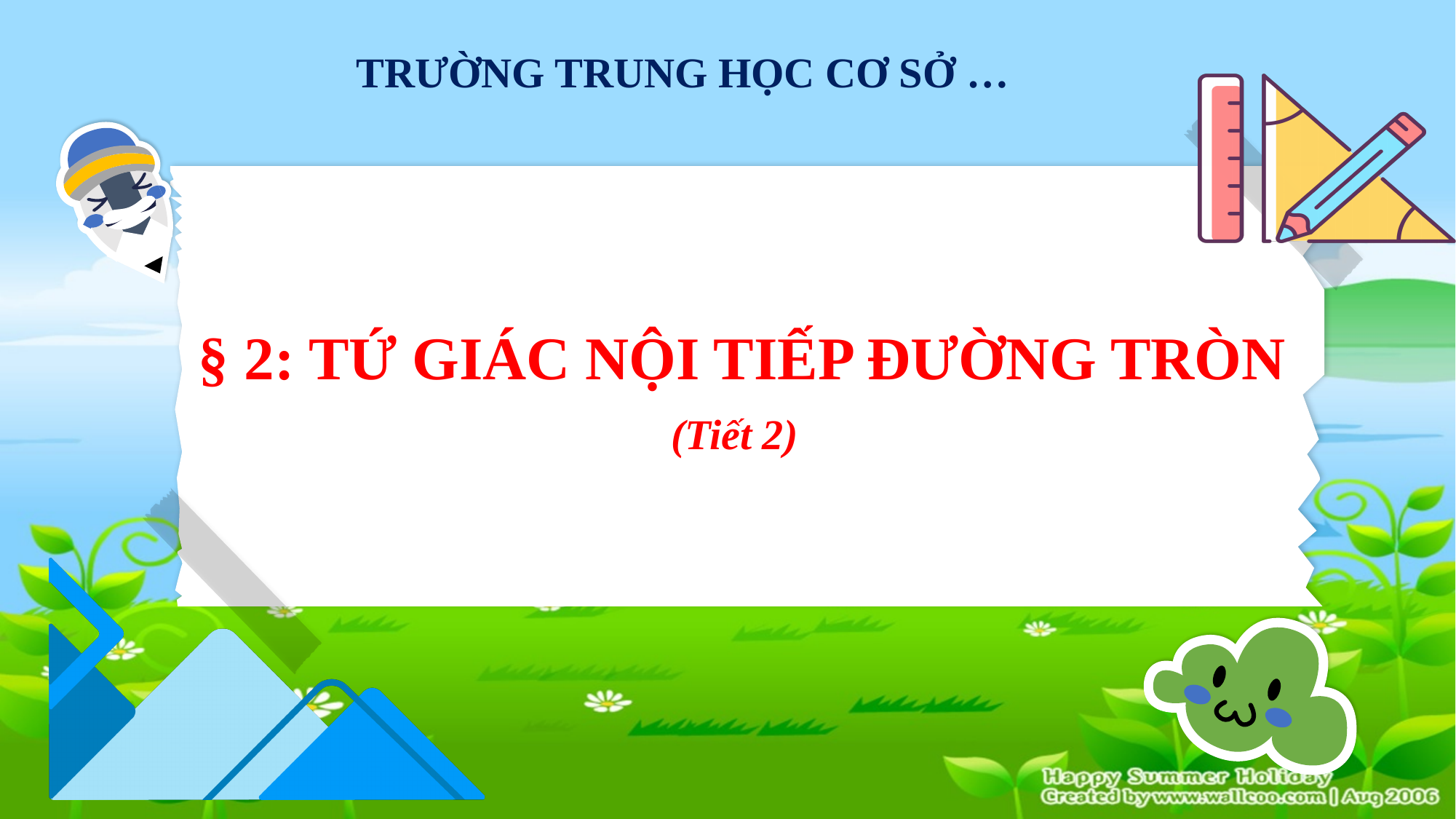

TRƯỜNG TRUNG HỌC CƠ SỞ …

 § 2: TỨ GIÁC NỘI TIẾP ĐƯỜNG TRÒN
(Tiết 2)